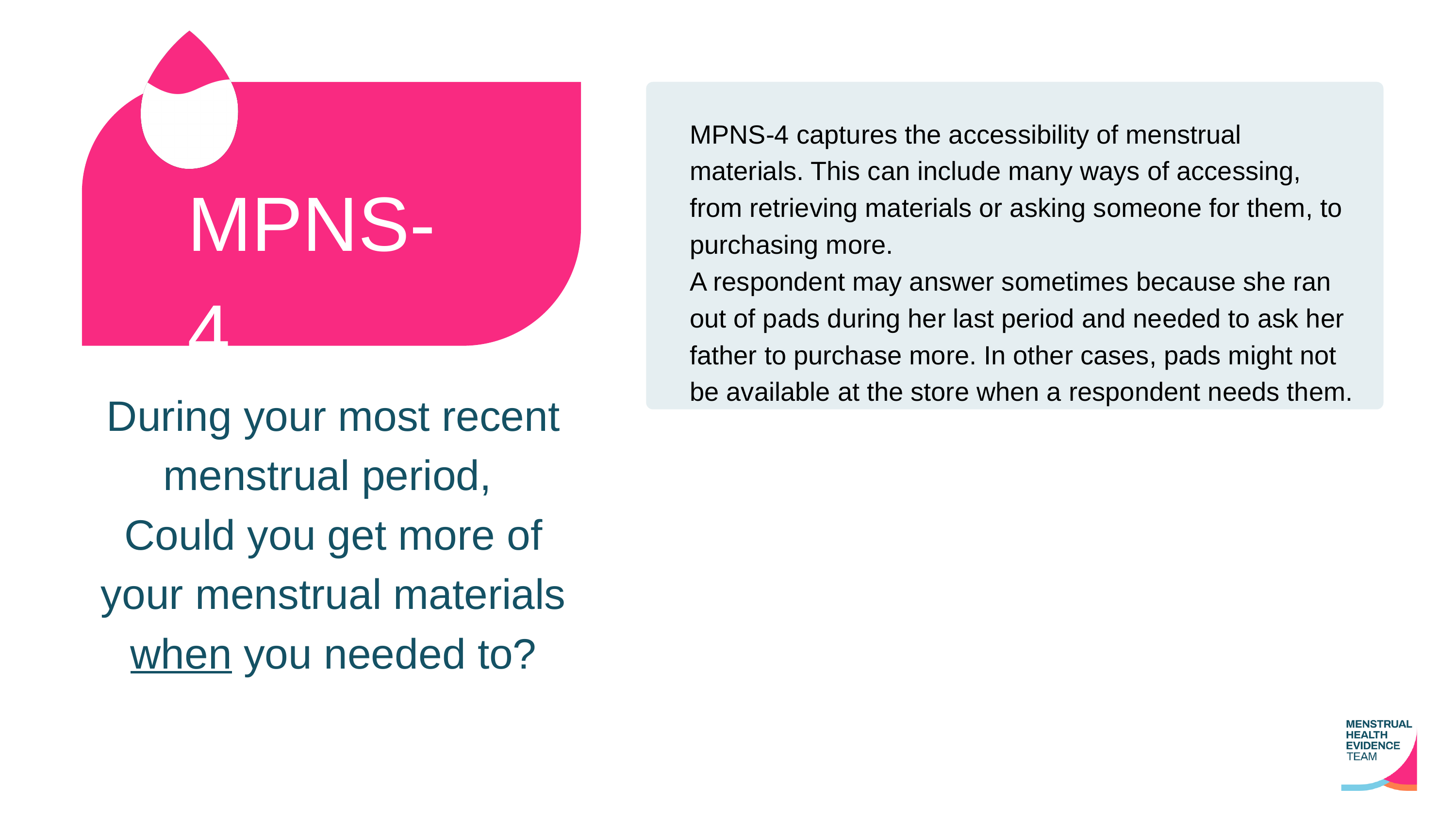

MPNS-4 captures the accessibility of menstrual materials. This can include many ways of accessing, from retrieving materials or asking someone for them, to purchasing more.
A respondent may answer sometimes because she ran out of pads during her last period and needed to ask her father to purchase more. In other cases, pads might not be available at the store when a respondent needs them.

MPNS-4
During your most recent menstrual period,
Could you get more of your menstrual materials when you needed to?